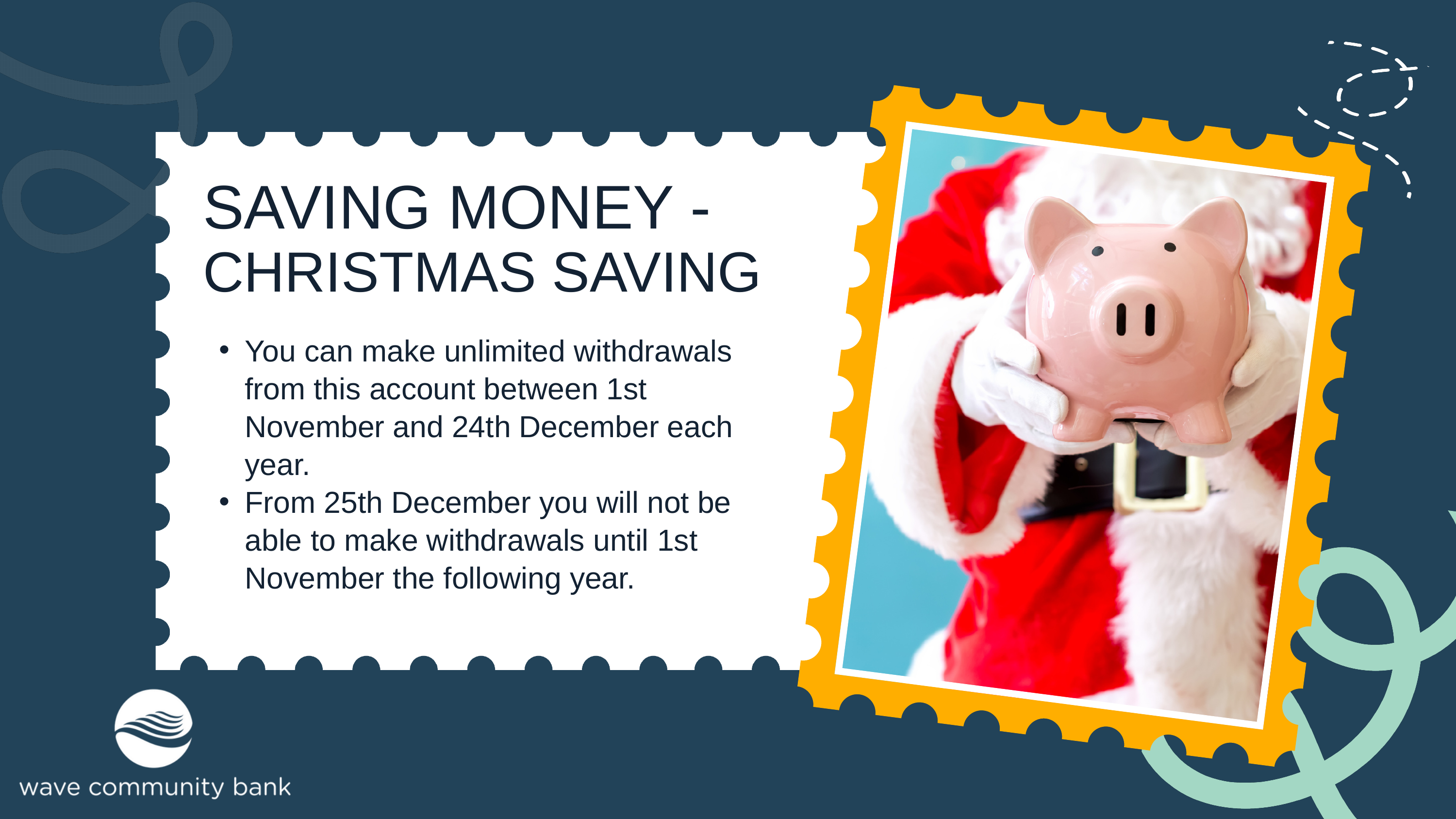

SAVING MONEY -
CHRISTMAS SAVING
You can make unlimited withdrawals from this account between 1st November and 24th December each year.
From 25th December you will not be able to make withdrawals until 1st November the following year.